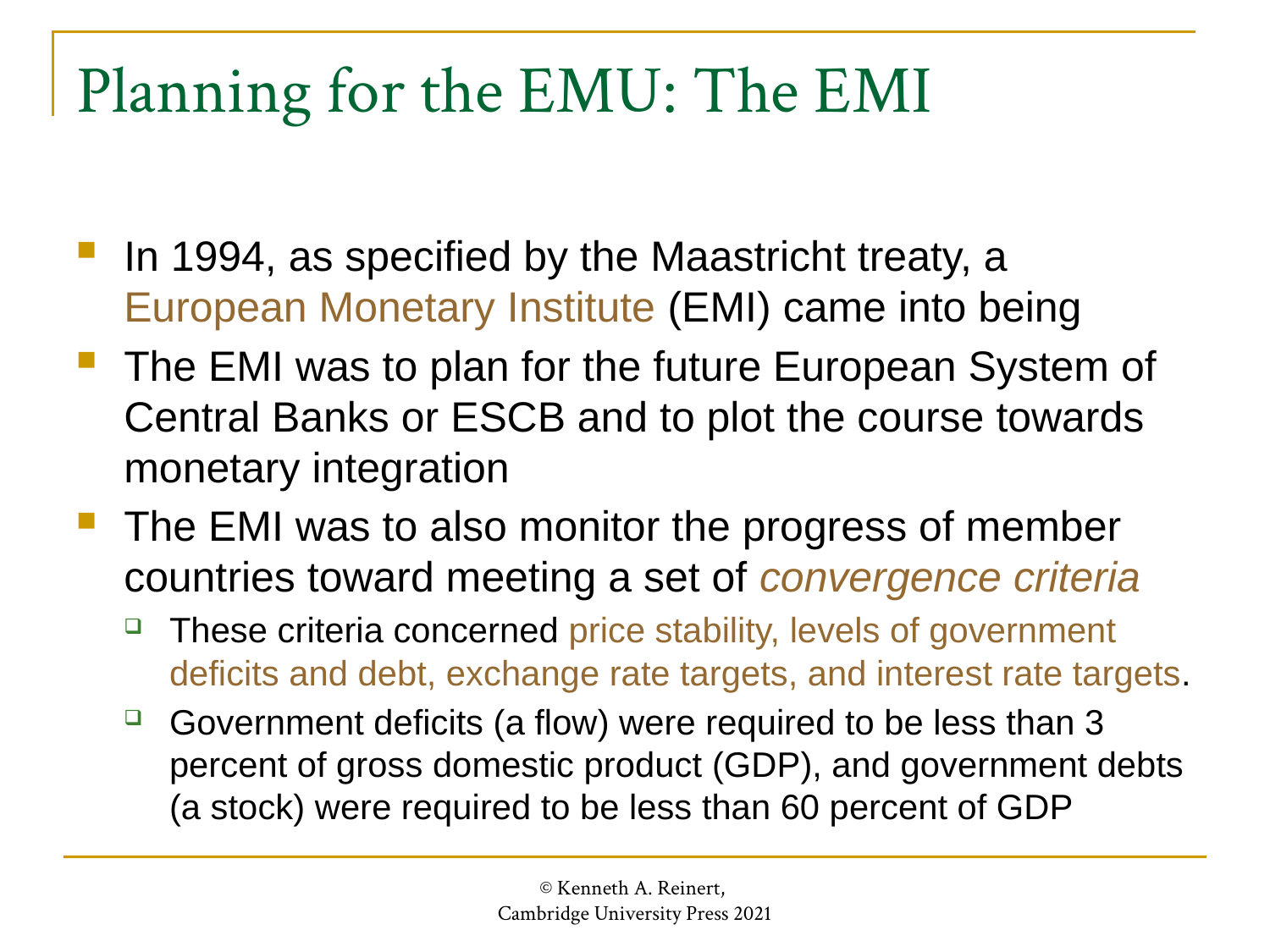

# Planning for the EMU: The EMI
In 1994, as specified by the Maastricht treaty, a European Monetary Institute (EMI) came into being
The EMI was to plan for the future European System of Central Banks or ESCB and to plot the course towards monetary integration
The EMI was to also monitor the progress of member countries toward meeting a set of convergence criteria
These criteria concerned price stability, levels of government deficits and debt, exchange rate targets, and interest rate targets.
Government deficits (a flow) were required to be less than 3 percent of gross domestic product (GDP), and government debts (a stock) were required to be less than 60 percent of GDP
© Kenneth A. Reinert,
Cambridge University Press 2021